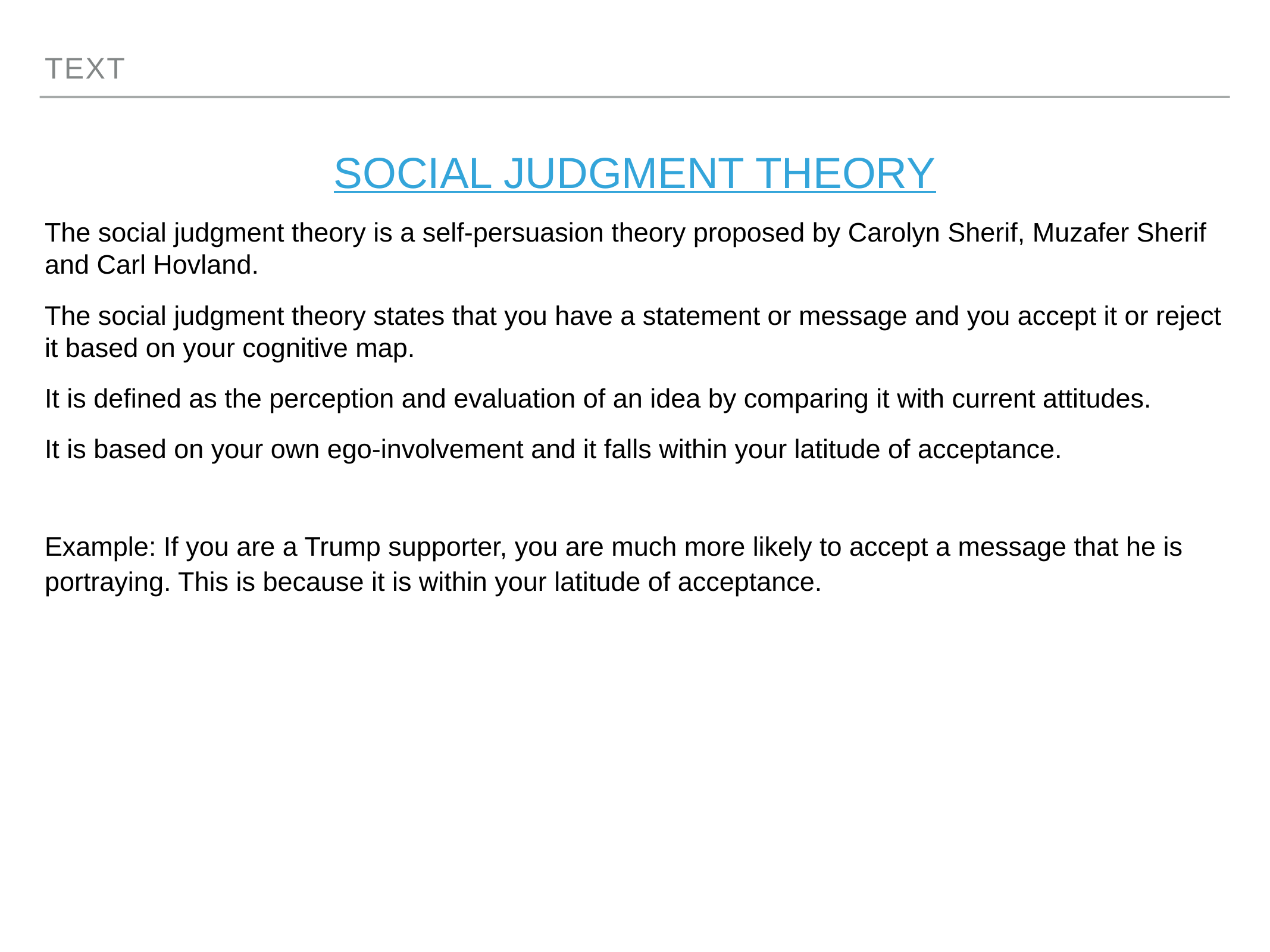

Text
# Social Judgment Theory
The social judgment theory is a self-persuasion theory proposed by Carolyn Sherif, Muzafer Sherif and Carl Hovland.
The social judgment theory states that you have a statement or message and you accept it or reject it based on your cognitive map.
It is defined as the perception and evaluation of an idea by comparing it with current attitudes.
It is based on your own ego-involvement and it falls within your latitude of acceptance.

Example: If you are a Trump supporter, you are much more likely to accept a message that he is portraying. This is because it is within your latitude of acceptance.